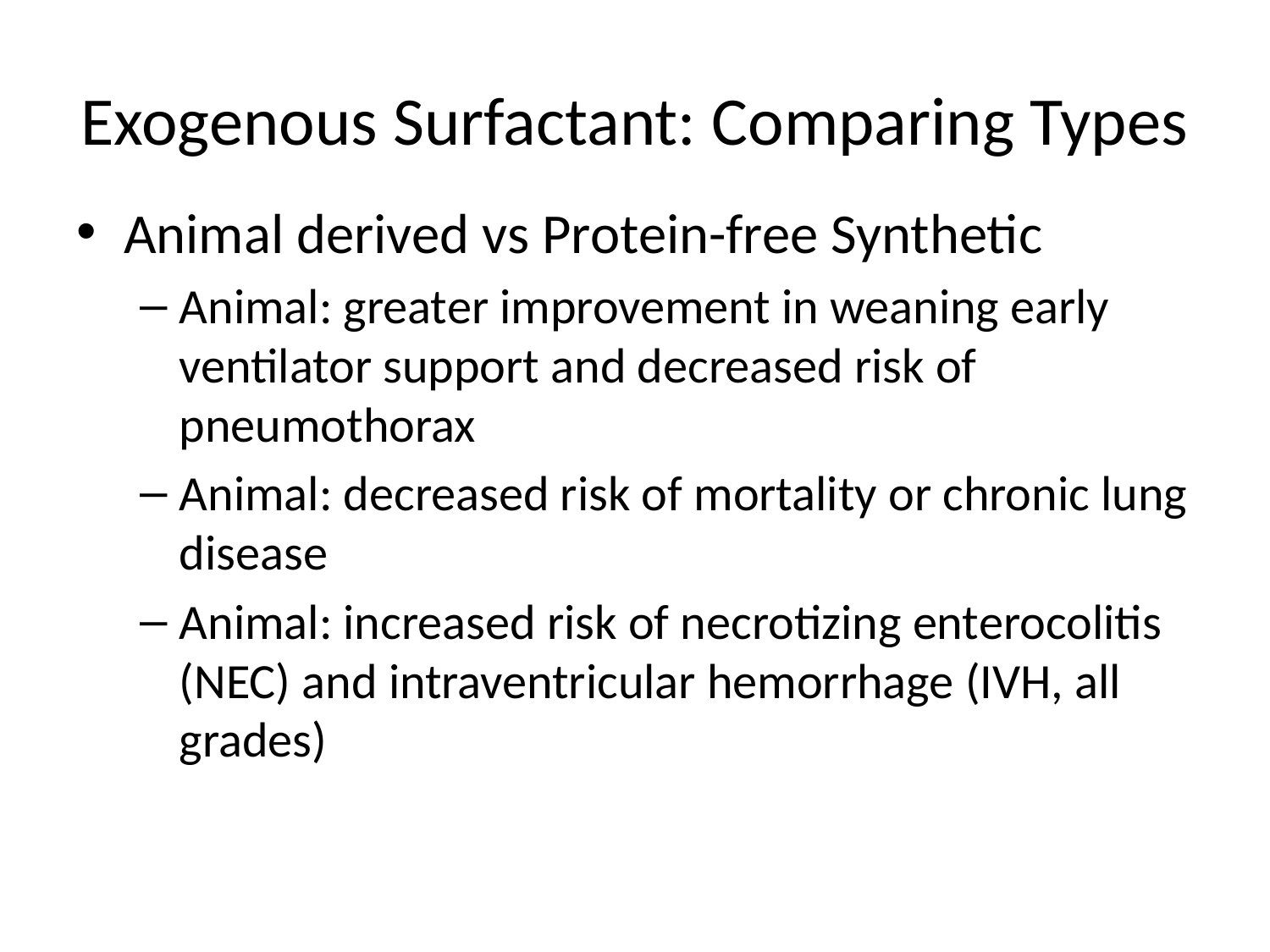

# Exogenous Surfactant: Comparing Types
Animal derived vs Protein-free Synthetic
Animal: greater improvement in weaning early ventilator support and decreased risk of pneumothorax
Animal: decreased risk of mortality or chronic lung disease
Animal: increased risk of necrotizing enterocolitis (NEC) and intraventricular hemorrhage (IVH, all grades)